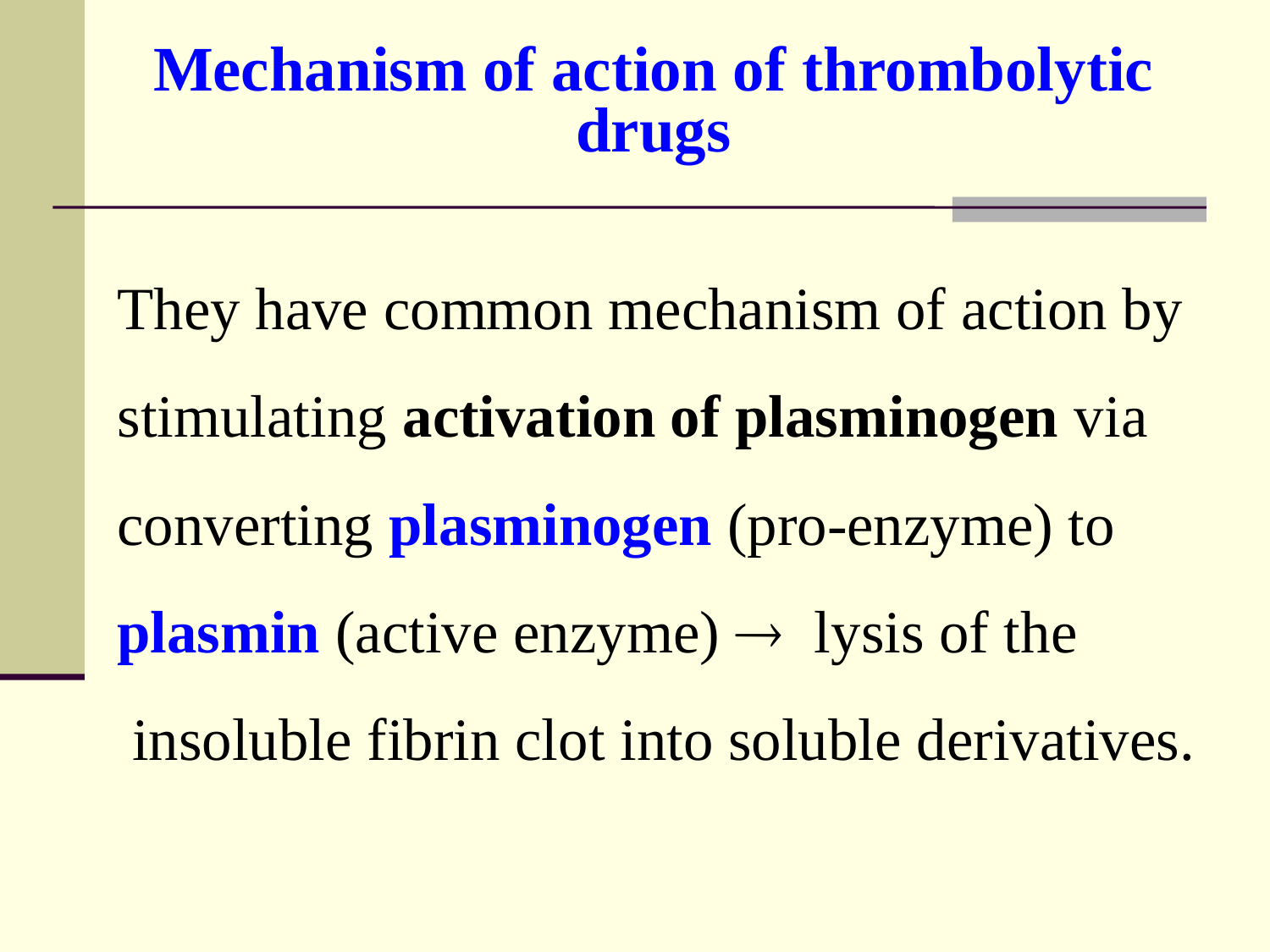

Mechanism of action of thrombolytic drugs

   They have common mechanism of action by
   stimulating activation of plasminogen via
   converting plasminogen (pro-enzyme) to
   plasmin (active enzyme) →  lysis of the
    insoluble fibrin clot into soluble derivatives.